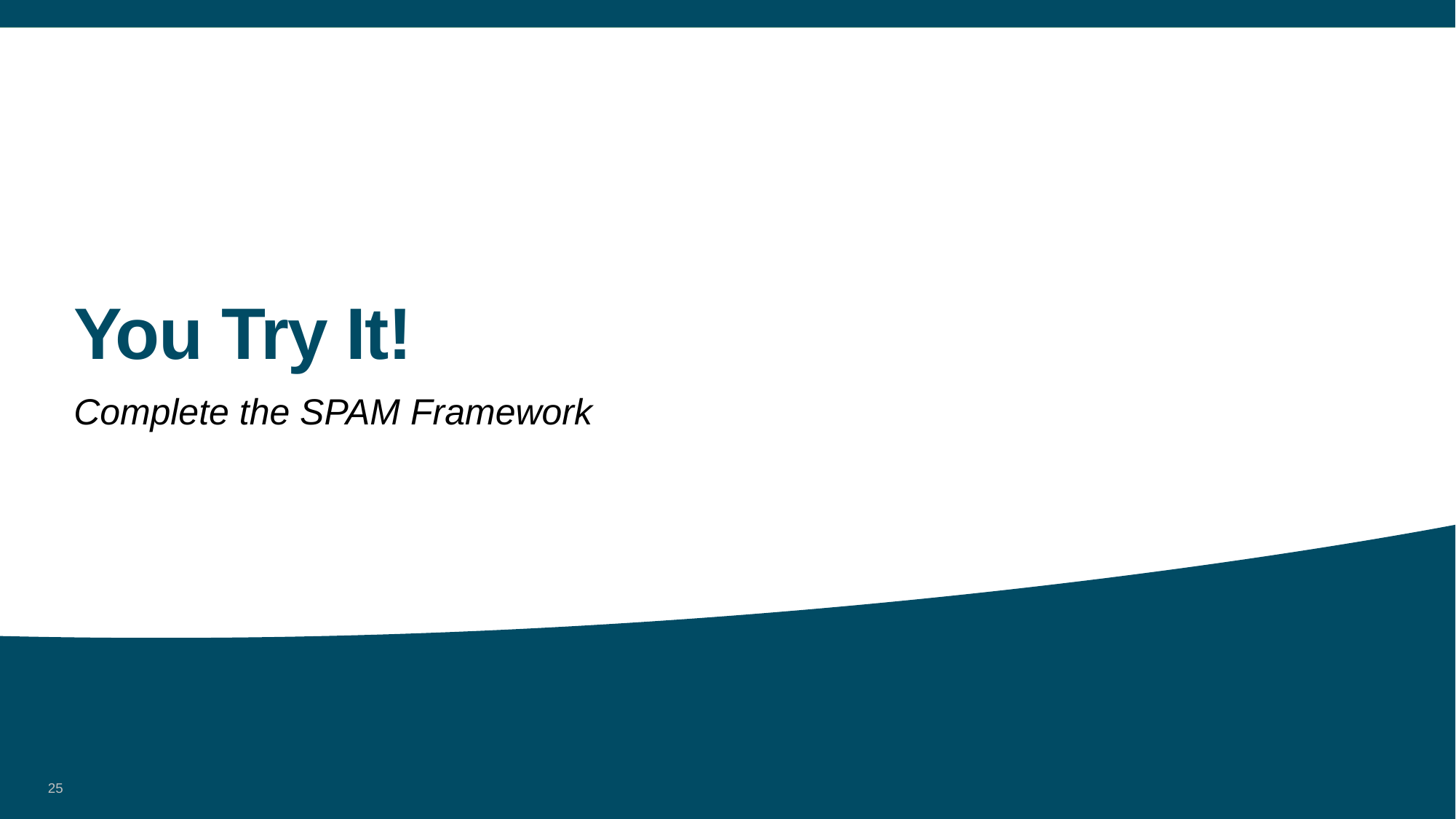

# You Try It!
Complete the SPAM Framework
25